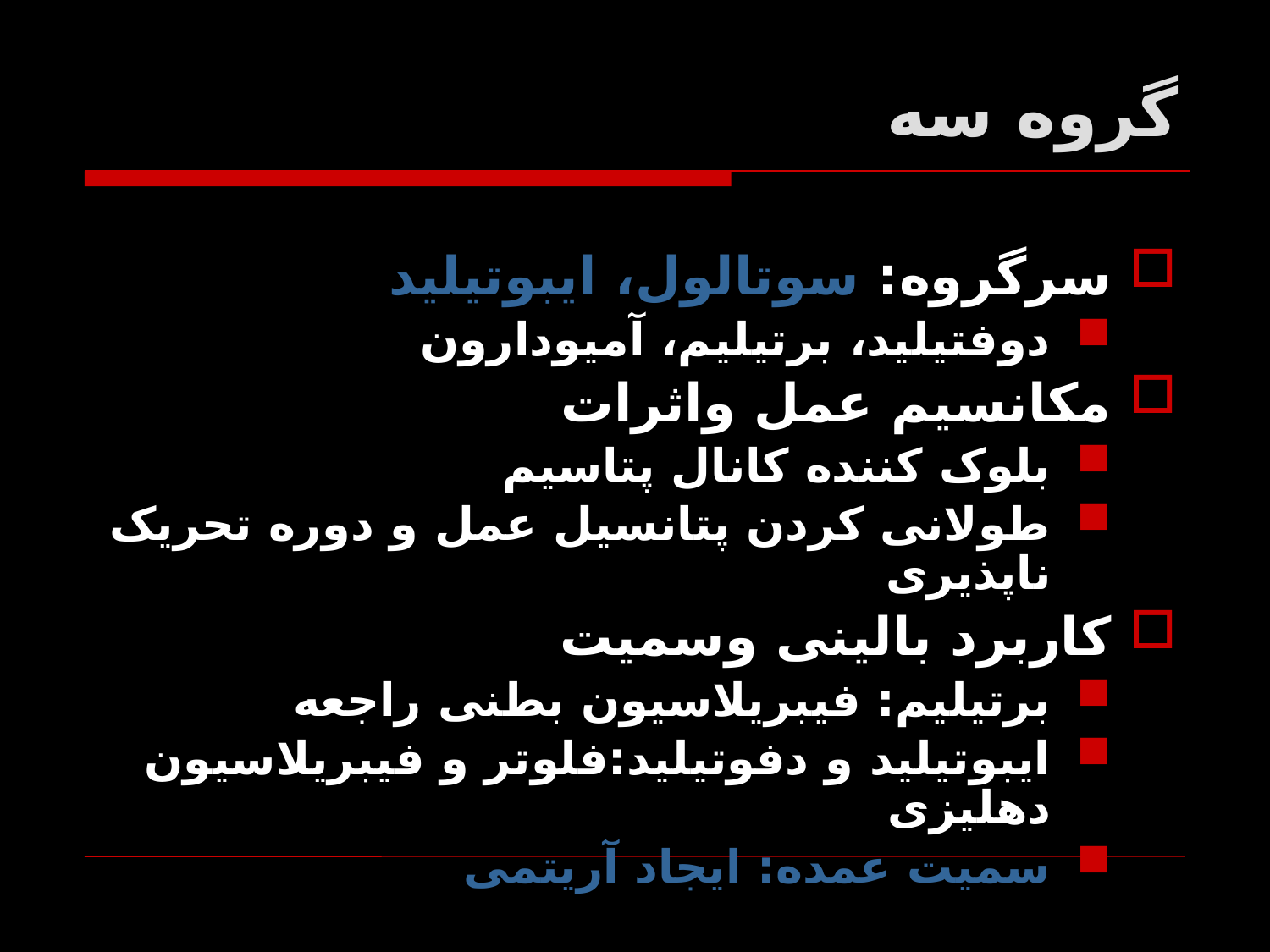

# گروه سه
سرگروه: سوتالول، ايبوتيليد
دوفتيليد، برتيليم، آميودارون
مکانسيم عمل واثرات
بلوک کننده کانال پتاسيم
طولانی کردن پتانسيل عمل و دوره تحريک ناپذيری
کاربرد بالينی وسميت
برتيليم: فيبريلاسيون بطنی راجعه
ايبوتيليد و دفوتيليد:فلوتر و فيبريلاسيون دهليزی
سميت عمده: ايجاد آريتمی